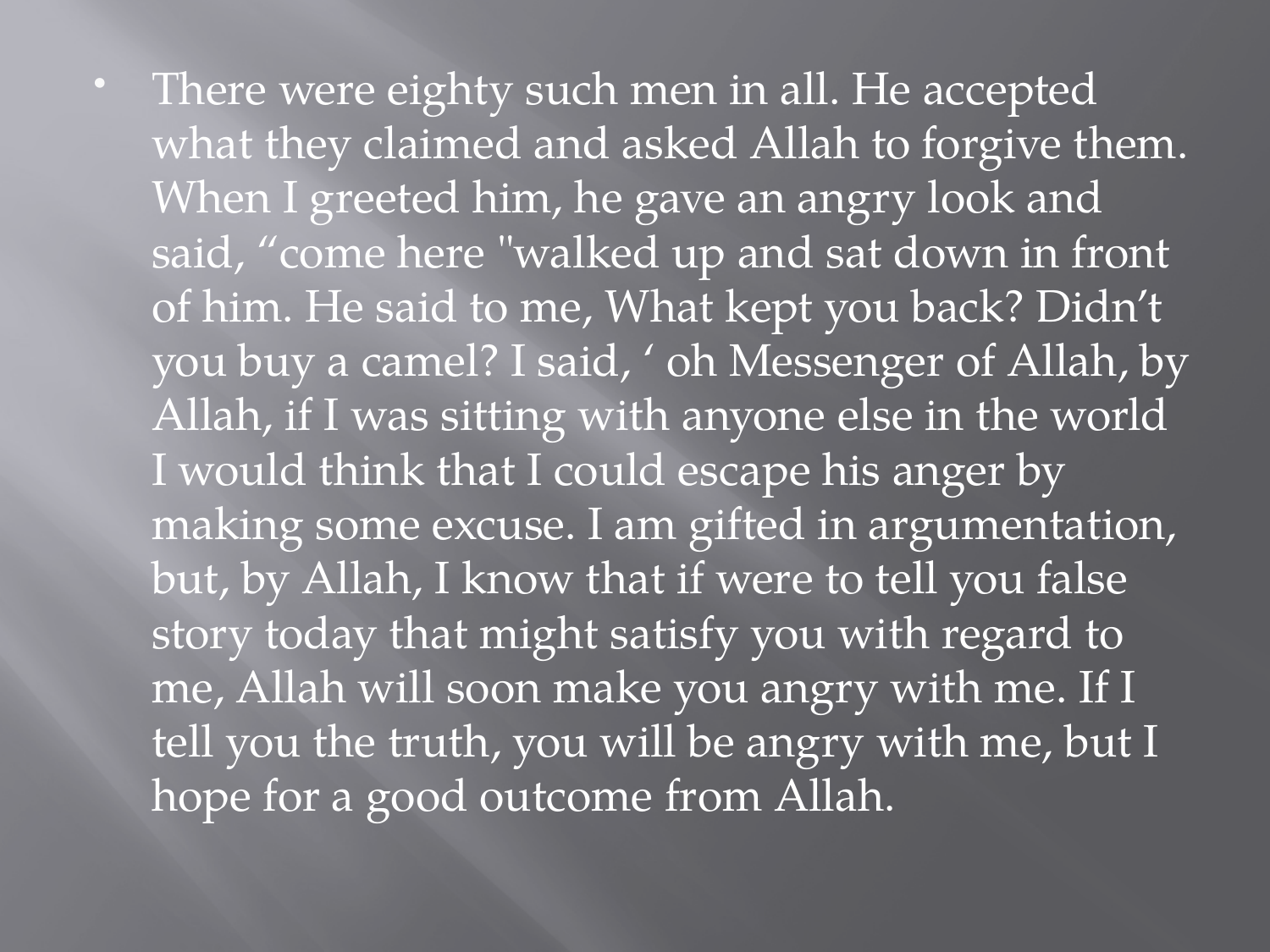

There were eighty such men in all. He accepted what they claimed and asked Allah to forgive them. When I greeted him, he gave an angry look and said, “come here "walked up and sat down in front of him. He said to me, What kept you back? Didn’t you buy a camel? I said, ‘ oh Messenger of Allah, by Allah, if I was sitting with anyone else in the world I would think that I could escape his anger by making some excuse. I am gifted in argumentation, but, by Allah, I know that if were to tell you false story today that might satisfy you with regard to me, Allah will soon make you angry with me. If I tell you the truth, you will be angry with me, but I hope for a good outcome from Allah.